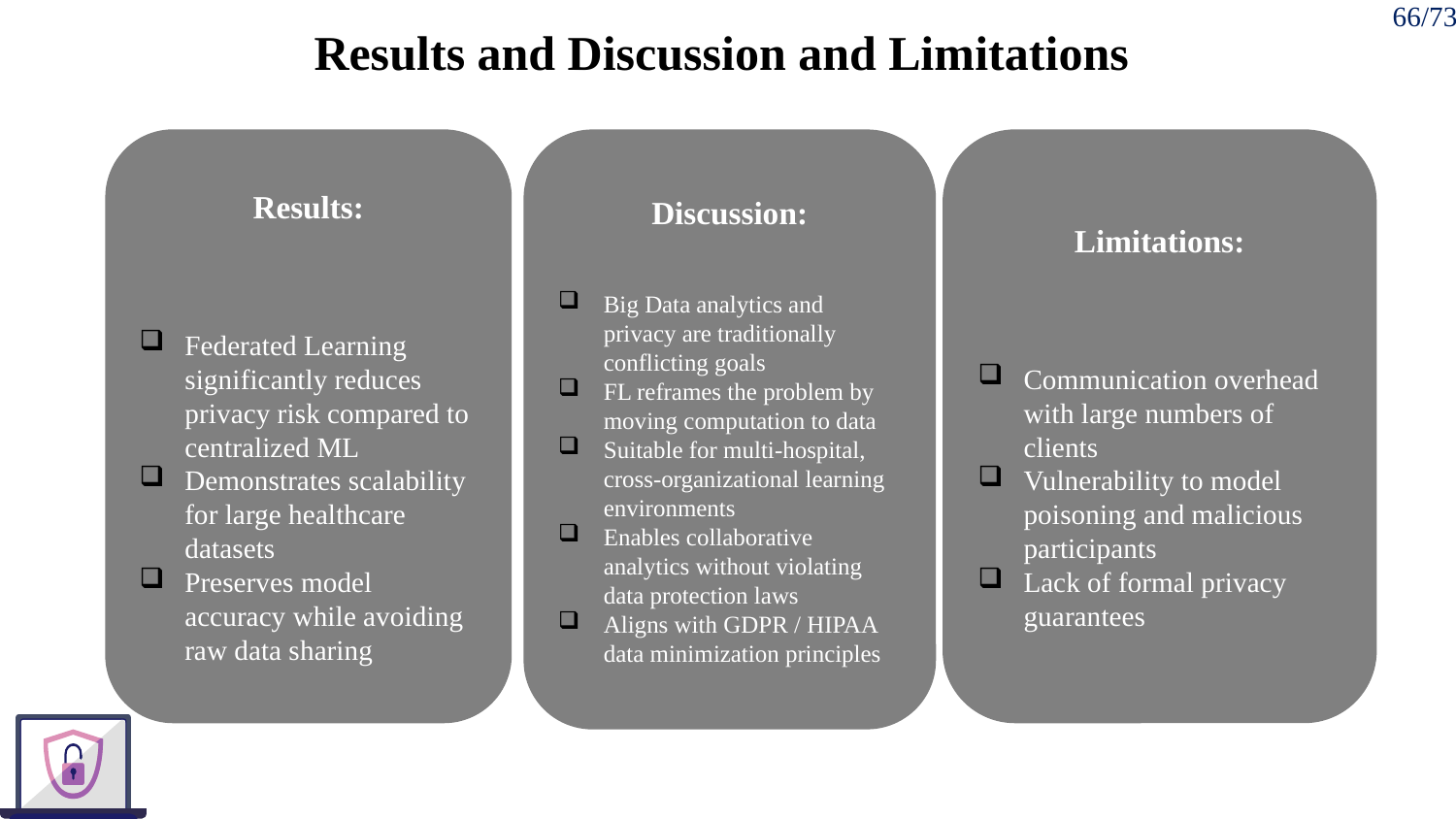

66/73
# Results and Discussion and Limitations
Results:

Federated Learning significantly reduces privacy risk compared to centralized ML
Demonstrates scalability for large healthcare datasets
Preserves model accuracy while avoiding raw data sharing
Discussion:

Big Data analytics and privacy are traditionally conflicting goals
FL reframes the problem by moving computation to data
Suitable for multi-hospital, cross-organizational learning environments
Enables collaborative analytics without violating data protection laws
Aligns with GDPR / HIPAA data minimization principles
Limitations:

Communication overhead with large numbers of clients
Vulnerability to model poisoning and malicious participants
Lack of formal privacy guarantees